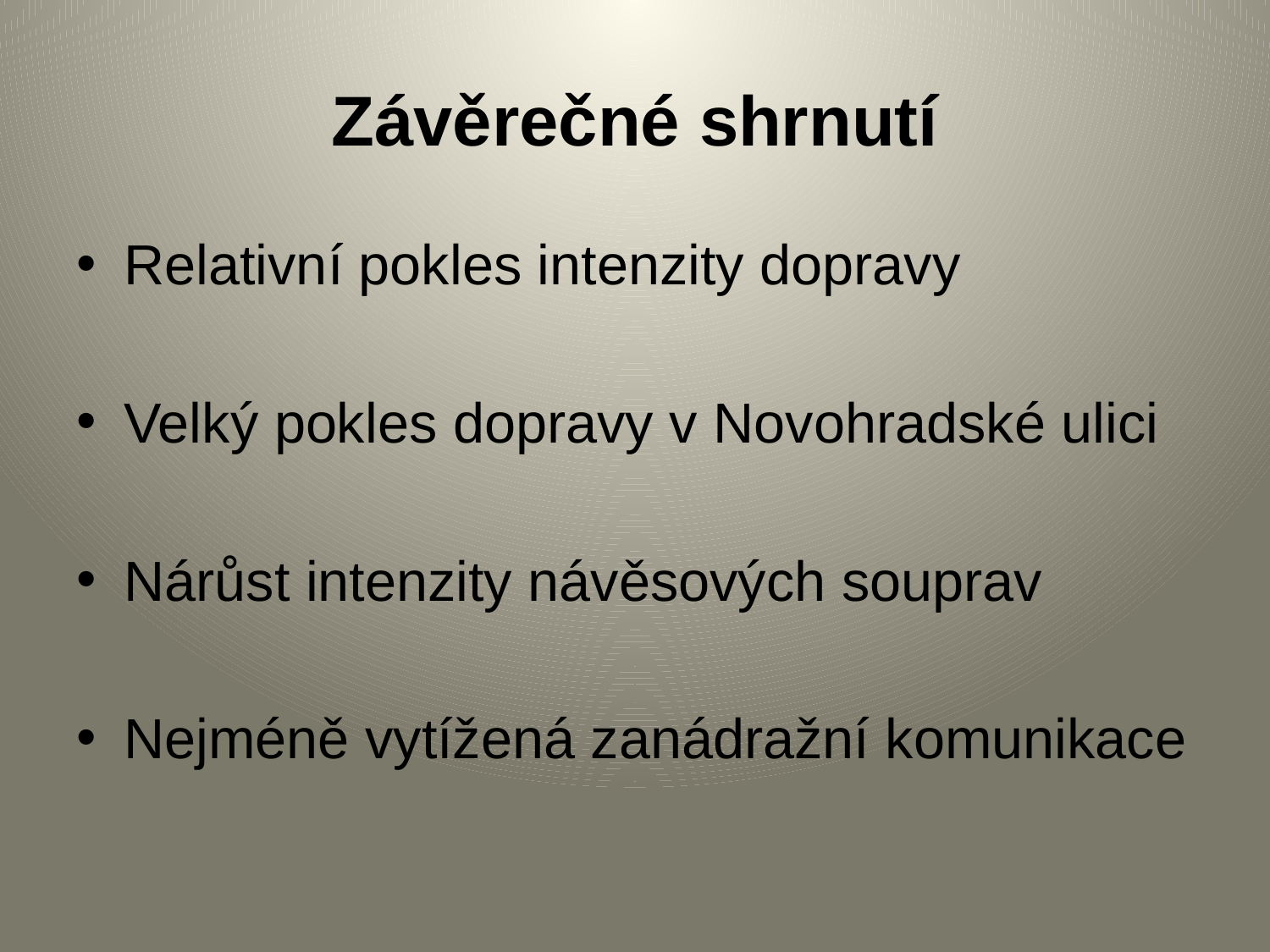

# Závěrečné shrnutí
Relativní pokles intenzity dopravy

Velký pokles dopravy v Novohradské ulici

Nárůst intenzity návěsových souprav

Nejméně vytížená zanádražní komunikace